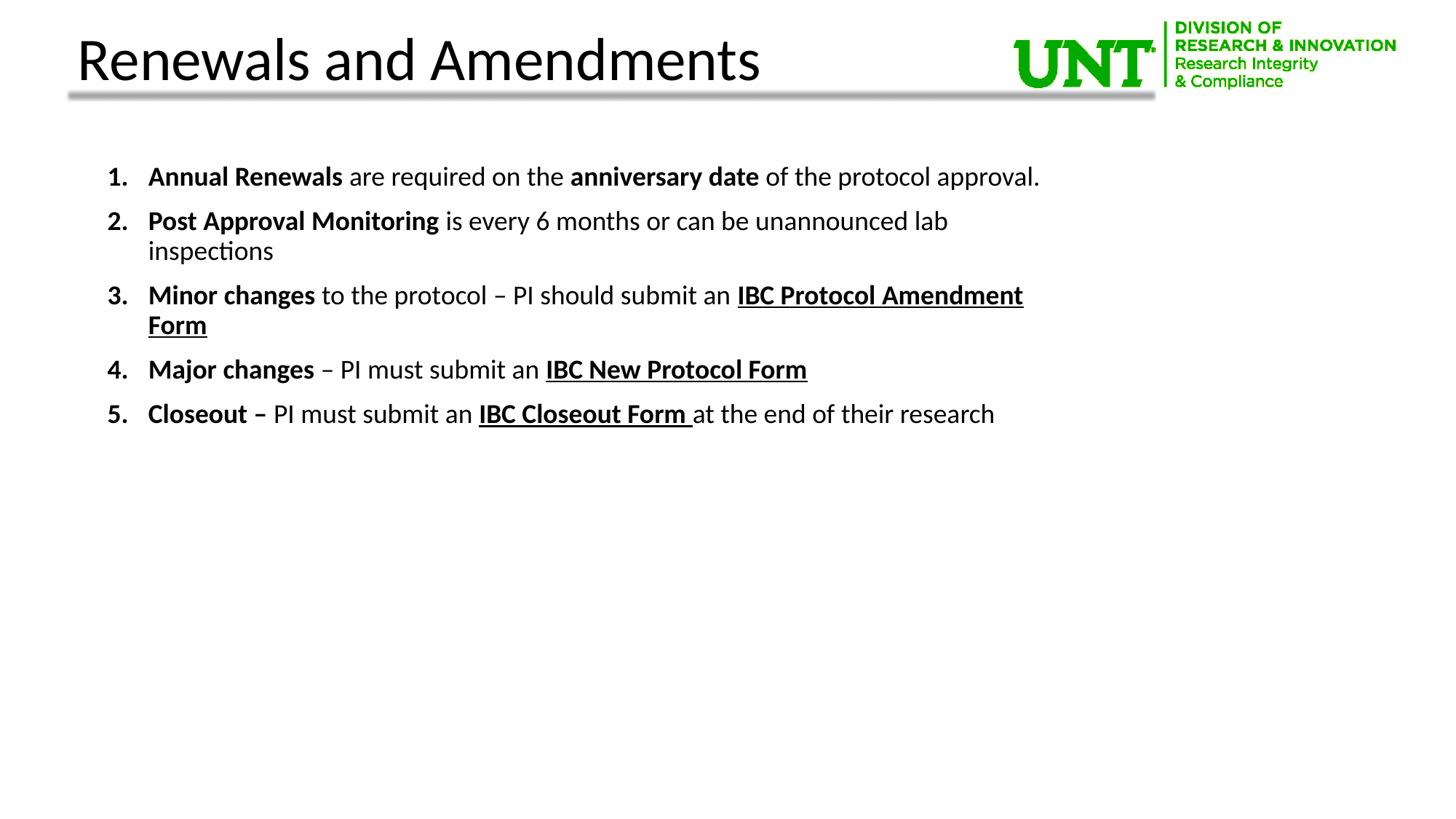

Renewals and Amendments

Annual Renewals are required on the anniversary date of the protocol approval.
Post Approval Monitoring is every 6 months or can be unannounced lab inspections
Minor changes to the protocol – PI should submit an IBC Protocol Amendment Form
Major changes – PI must submit an IBC New Protocol Form
Closeout – PI must submit an IBC Closeout Form at the end of their research